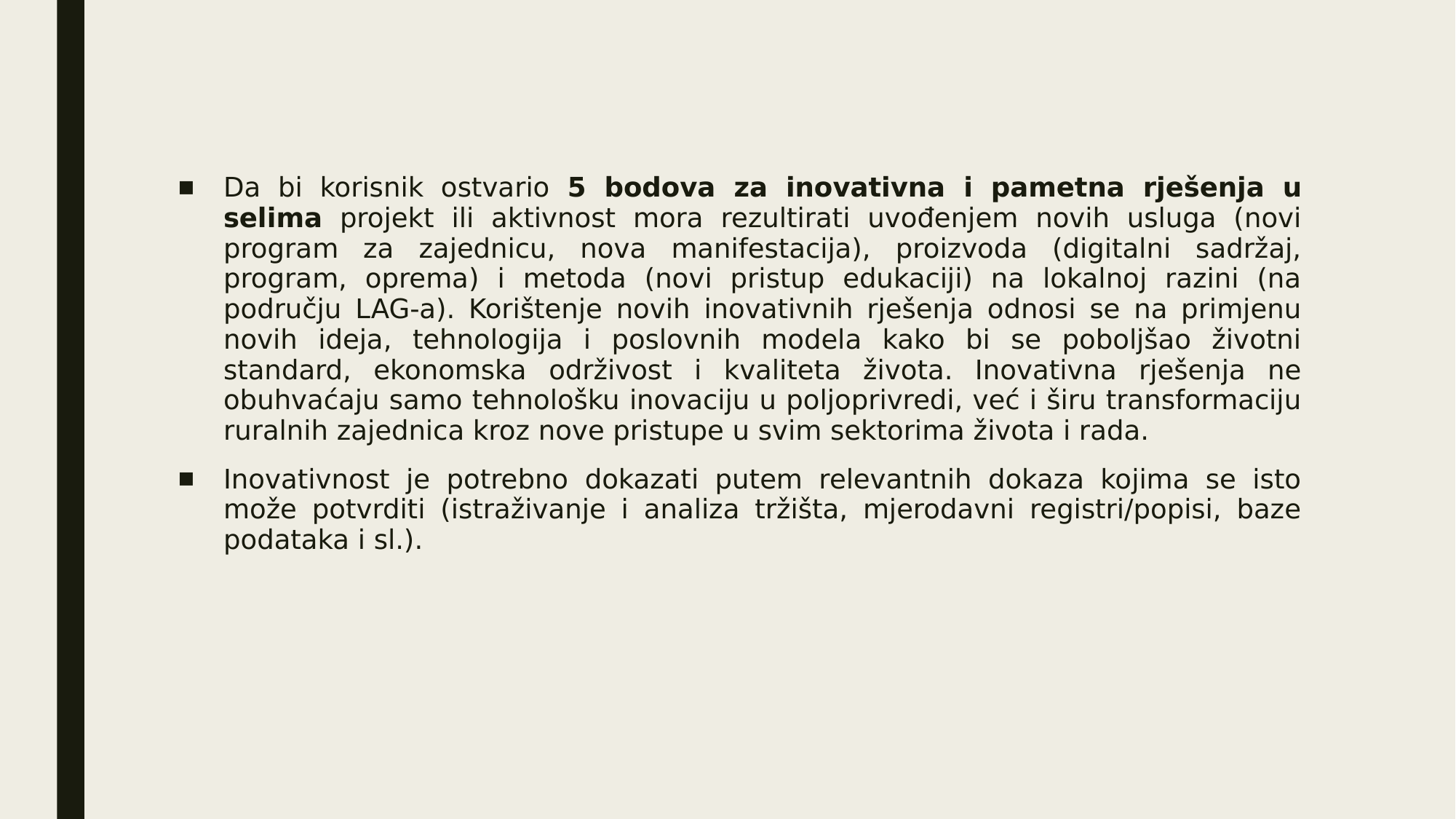

Da bi korisnik ostvario 5 bodova za inovativna i pametna rješenja u selima projekt ili aktivnost mora rezultirati uvođenjem novih usluga (novi program za zajednicu, nova manifestacija), proizvoda (digitalni sadržaj, program, oprema) i metoda (novi pristup edukaciji) na lokalnoj razini (na području LAG-a). Korištenje novih inovativnih rješenja odnosi se na primjenu novih ideja, tehnologija i poslovnih modela kako bi se poboljšao životni standard, ekonomska održivost i kvaliteta života. Inovativna rješenja ne obuhvaćaju samo tehnološku inovaciju u poljoprivredi, već i širu transformaciju ruralnih zajednica kroz nove pristupe u svim sektorima života i rada.
Inovativnost je potrebno dokazati putem relevantnih dokaza kojima se isto može potvrditi (istraživanje i analiza tržišta, mjerodavni registri/popisi, baze podataka i sl.).